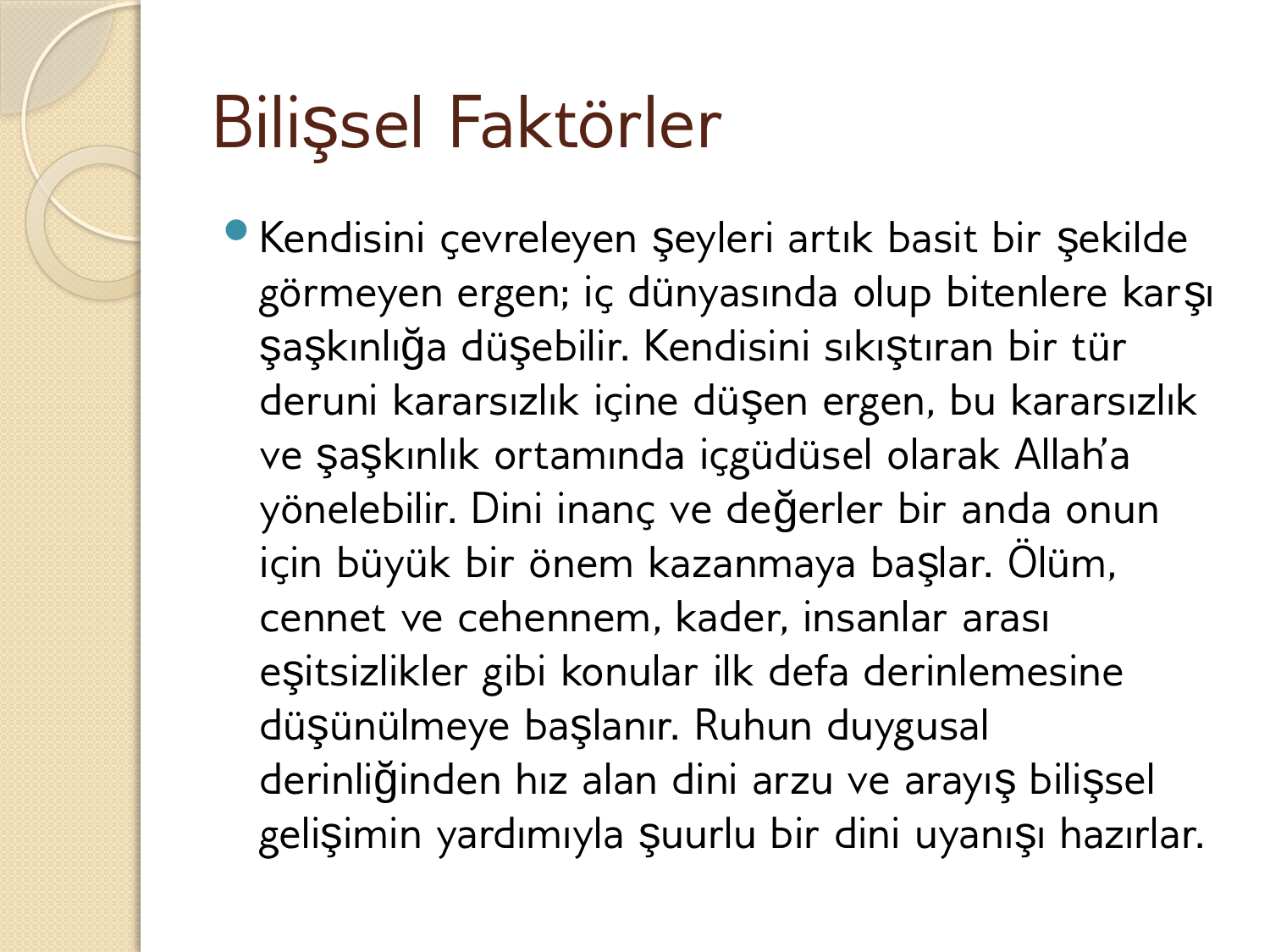

# Bilişsel Faktörler
Kendisini çevreleyen şeyleri artık basit bir şekilde görmeyen ergen; iç dünyasında olup bitenlere karşı şaşkınlığa düşebilir. Kendisini sıkıştıran bir tür deruni kararsızlık içine düşen ergen, bu kararsızlık ve şaşkınlık ortamında içgüdüsel olarak Allah’a yönelebilir. Dini inanç ve değerler bir anda onun için büyük bir önem kazanmaya başlar. Ölüm, cennet ve cehennem, kader, insanlar arası eşitsizlikler gibi konular ilk defa derinlemesine düşünülmeye başlanır. Ruhun duygusal derinliğinden hız alan dini arzu ve arayış bilişsel gelişimin yardımıyla şuurlu bir dini uyanışı hazırlar.